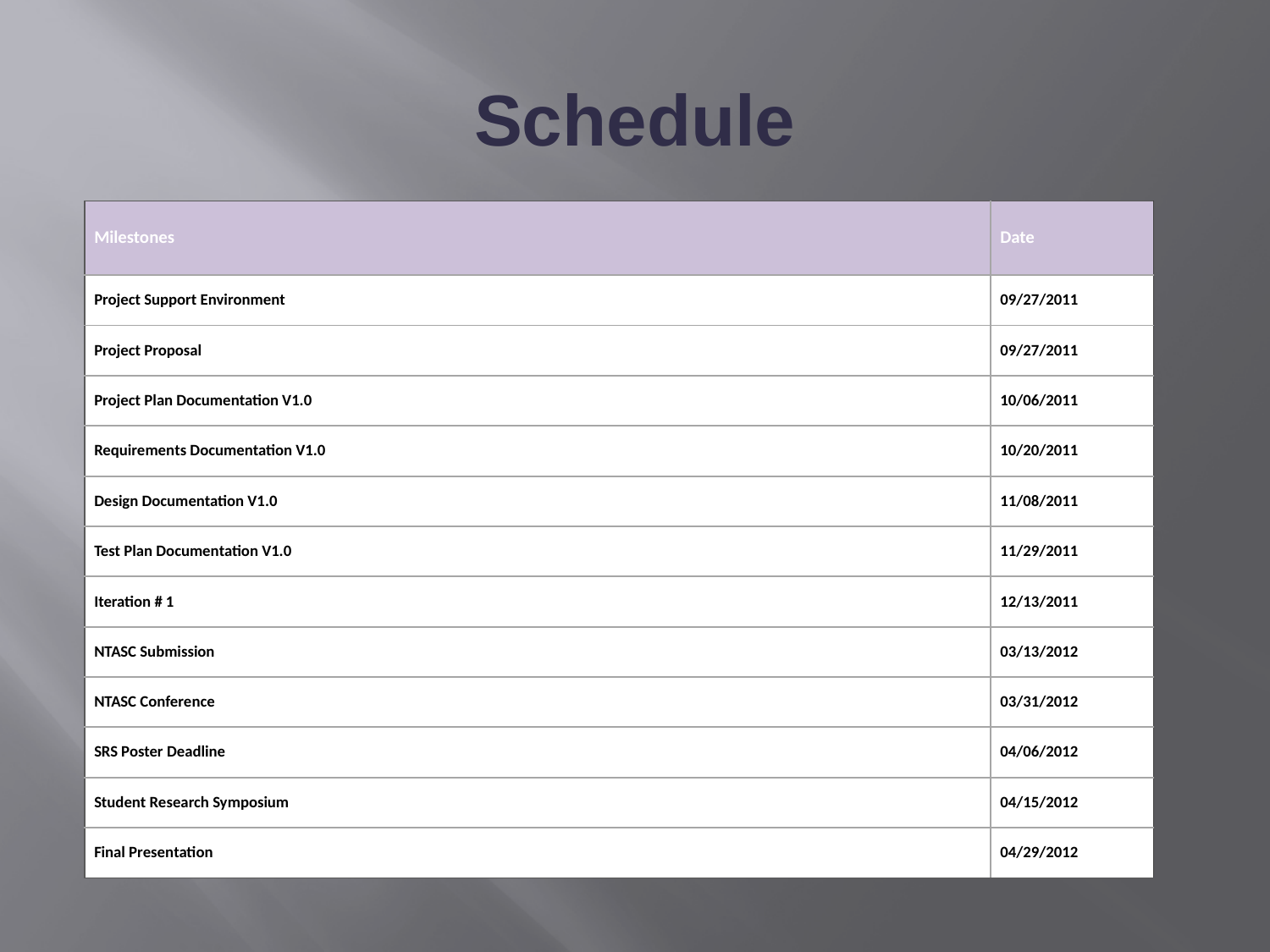

# Schedule
| Milestones | Date |
| --- | --- |
| Project Support Environment | 09/27/2011 |
| Project Proposal | 09/27/2011 |
| Project Plan Documentation V1.0 | 10/06/2011 |
| Requirements Documentation V1.0 | 10/20/2011 |
| Design Documentation V1.0 | 11/08/2011 |
| Test Plan Documentation V1.0 | 11/29/2011 |
| Iteration # 1 | 12/13/2011 |
| NTASC Submission | 03/13/2012 |
| NTASC Conference | 03/31/2012 |
| SRS Poster Deadline | 04/06/2012 |
| Student Research Symposium | 04/15/2012 |
| Final Presentation | 04/29/2012 |